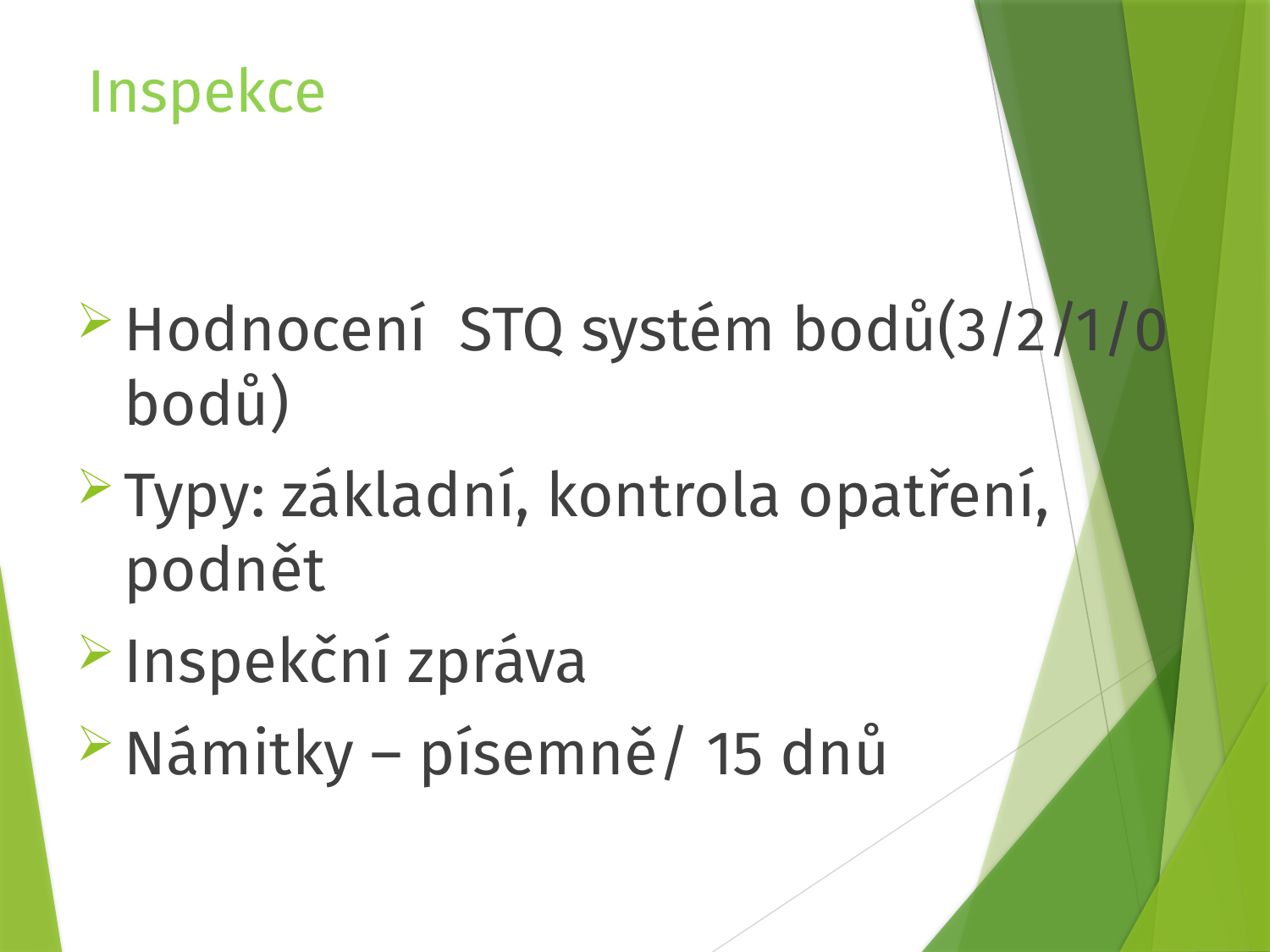

# Inspekce

Hodnocení  STQ systém bodů(3/2/1/0 bodů)
Typy: základní, kontrola opatření, podnět
Inspekční zpráva
Námitky – písemně/ 15 dnů